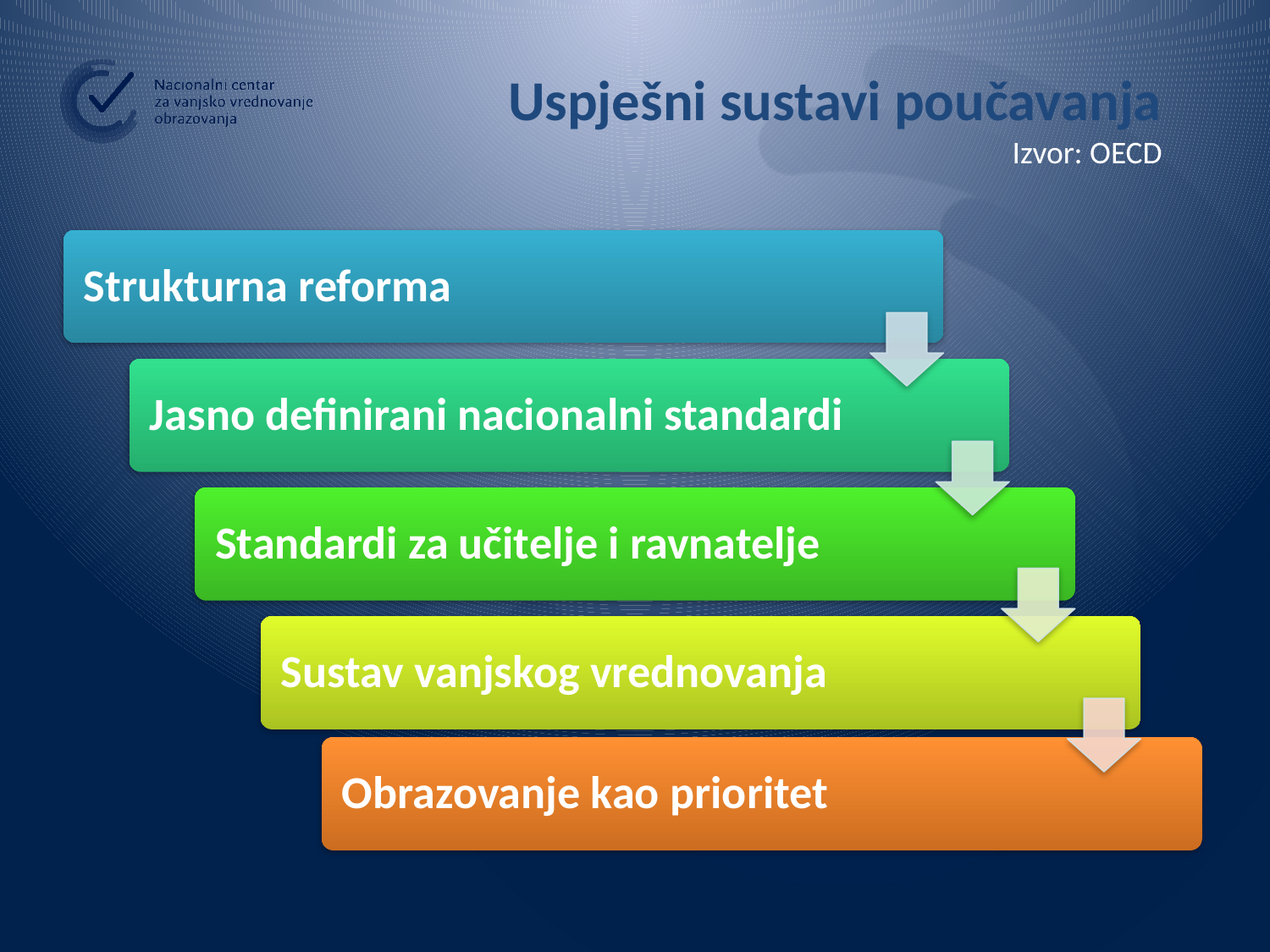

# Uspješni sustavi poučavanja Izvor: OECD
Strukturna reforma
Jasno definirani nacionalni standardi
Standardi za učitelje i ravnatelje
Sustav vanjskog vrednovanja
Obrazovanje kao prioritet